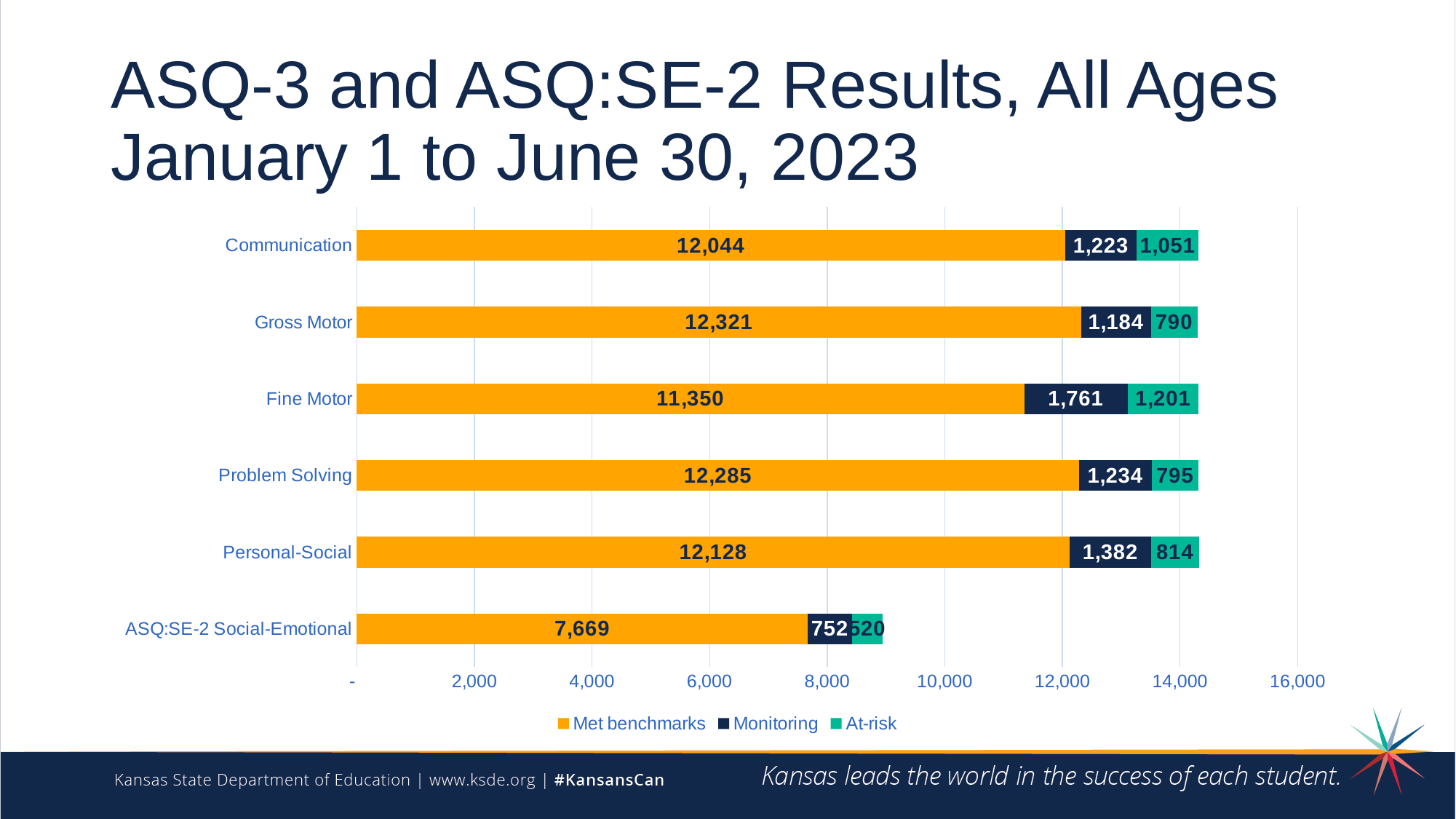

# ASQ-3 and ASQ:SE-2 Results, All Ages January 1 to June 30, 2023

### Chart

| Category | Met benchmarks | Monitoring | At-risk |
|---|---|---|---|
| ASQ:SE-2 Social-Emotional | 7669.0 | 752.0 | 520.0 |
| Personal-Social | 12128.0 | 1382.0 | 814.0 |
| Problem Solving | 12285.0 | 1234.0 | 795.0 |
| Fine Motor | 11350.0 | 1761.0 | 1201.0 |
| Gross Motor | 12321.0 | 1184.0 | 790.0 |
| Communication | 12044.0 | 1223.0 | 1051.0 |